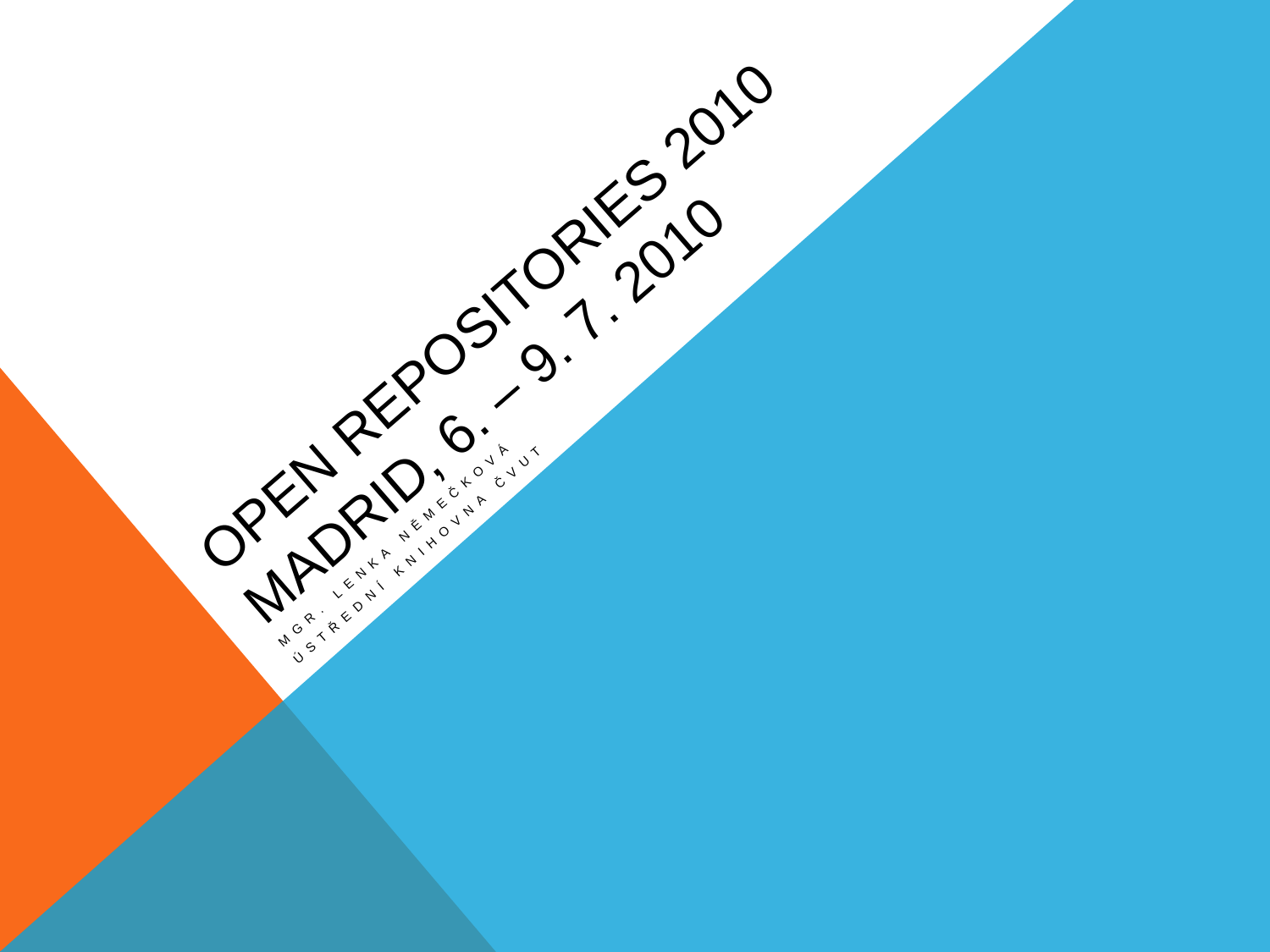

# Open Repositories 2010 Madrid, 6. – 9. 7. 2010
Mgr. Lenka Němečková
Ústřední knihovna ČVUT